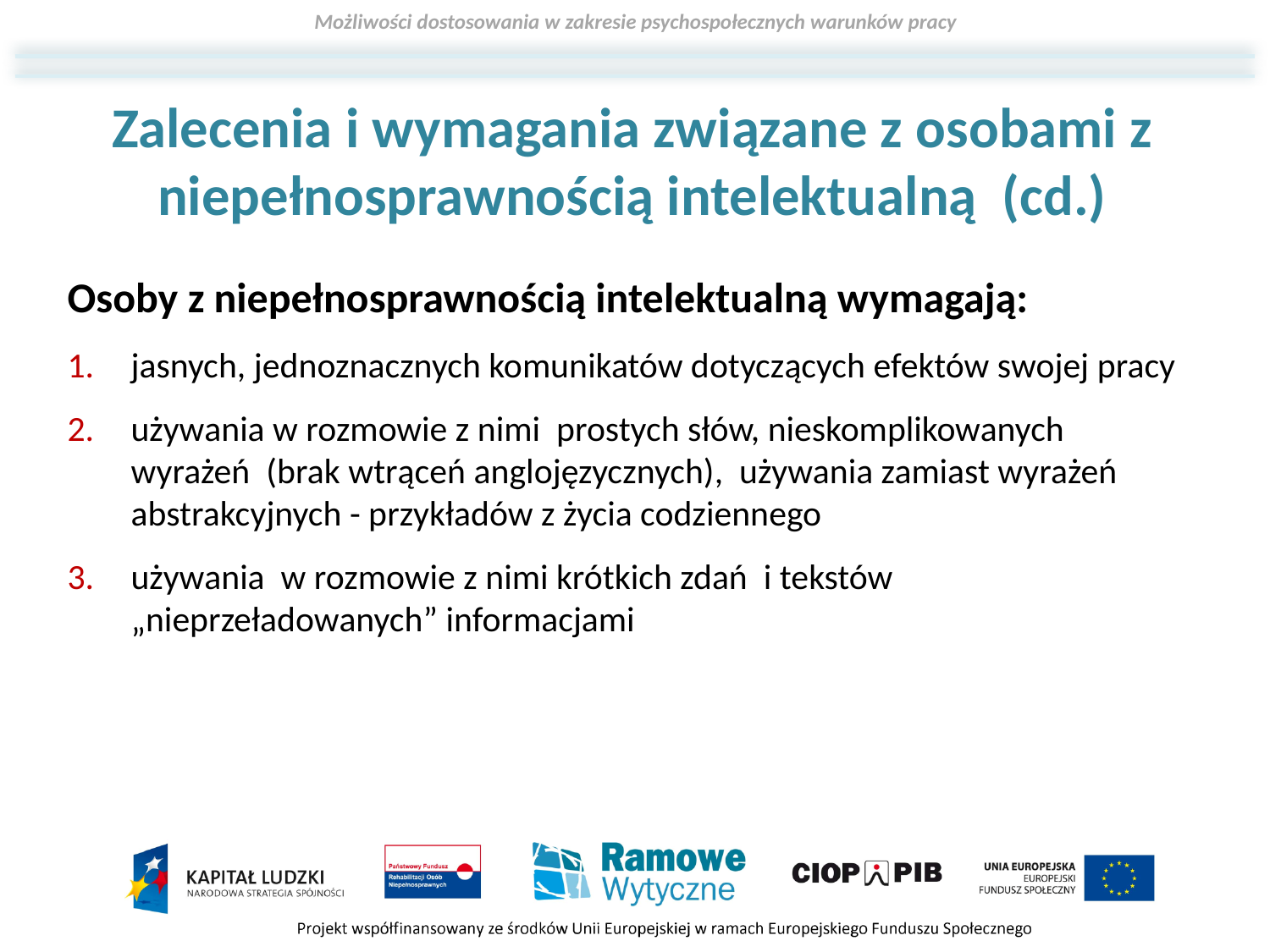

Zalecenia i wymagania związane z osobami z niepełnosprawnością intelektualną  (cd.)
Osoby z niepełnosprawnością intelektualną wymagają:

jasnych, jednoznacznych komunikatów dotyczących efektów swojej pracy
używania w rozmowie z nimi  prostych słów, nieskomplikowanych wyrażeń  (brak wtrąceń anglojęzycznych),  używania zamiast wyrażeń abstrakcyjnych - przykładów z życia codziennego
używania  w rozmowie z nimi krótkich zdań  i tekstów „nieprzeładowanych” informacjami